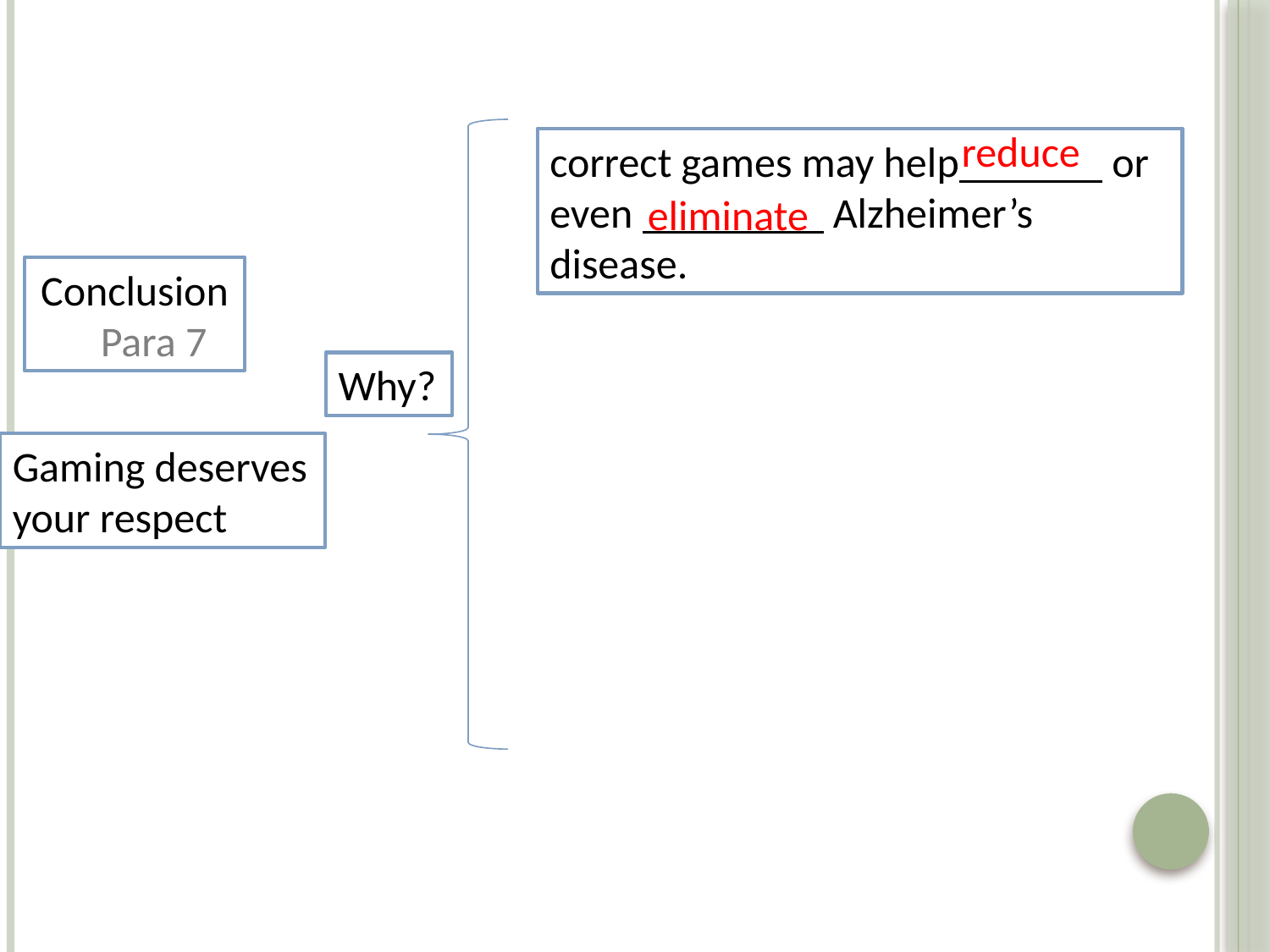

reduce

correct games may help                or even                     Alzheimer’s disease.
eliminate
Conclusion      Para 7
Why?
Gaming deserves your respect